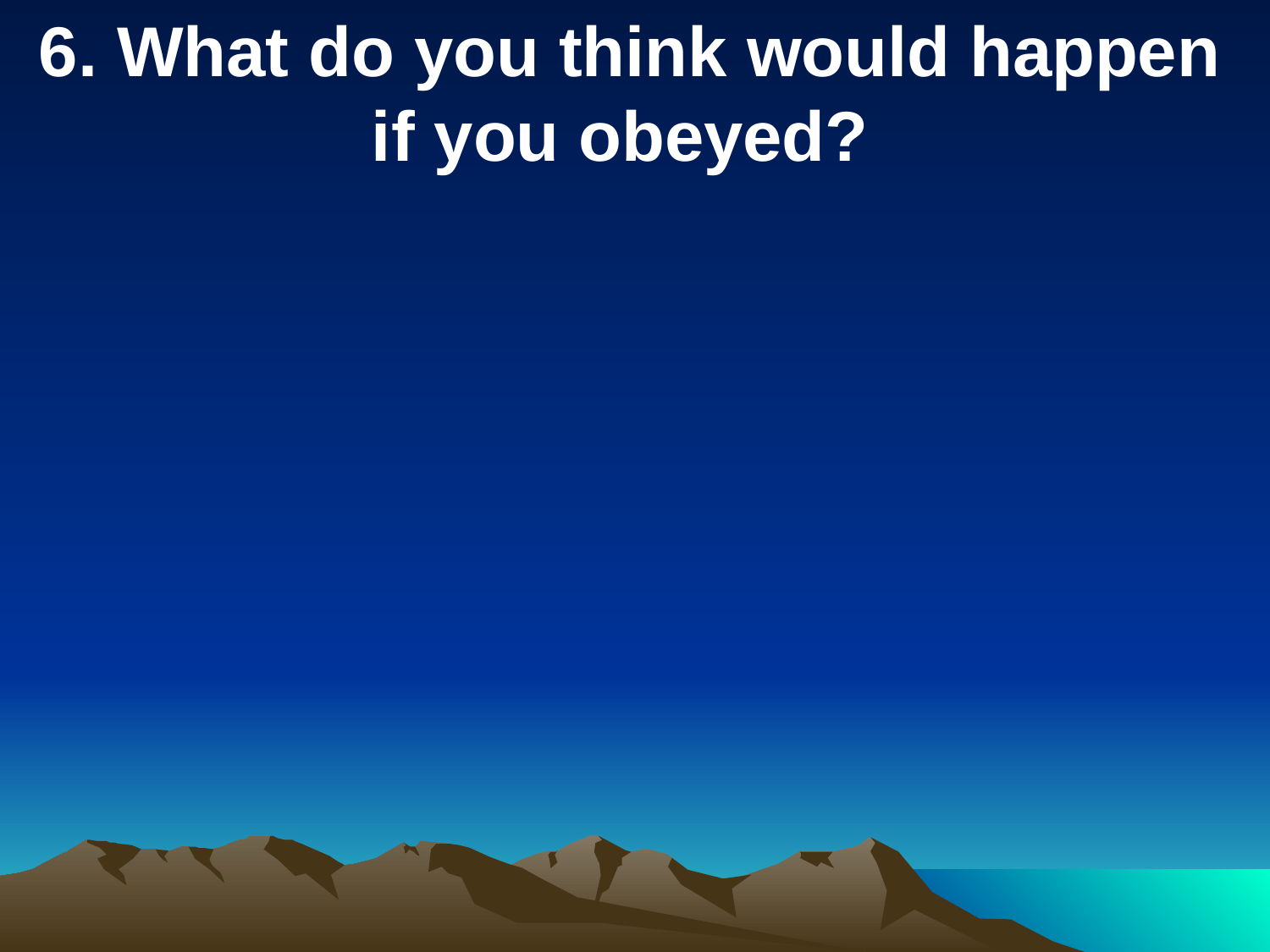

6. What do you think would happen if you obeyed?